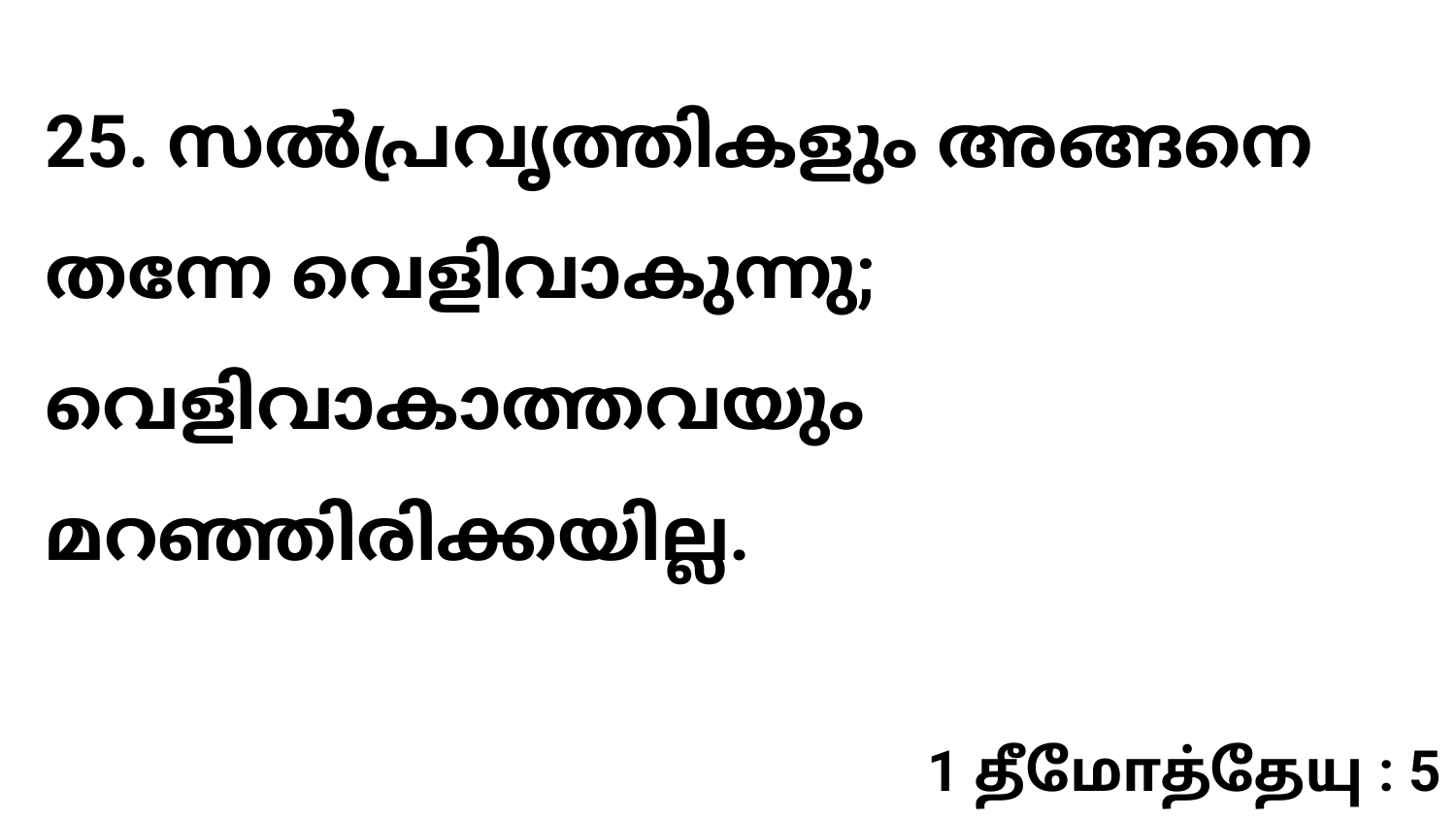

25. സൽപ്രവൃത്തികളും അങ്ങനെ തന്നേ വെളിവാകുന്നു; വെളിവാകാത്തവയും മറഞ്ഞിരിക്കയില്ല.
1 தீமோத்தேயு : 5